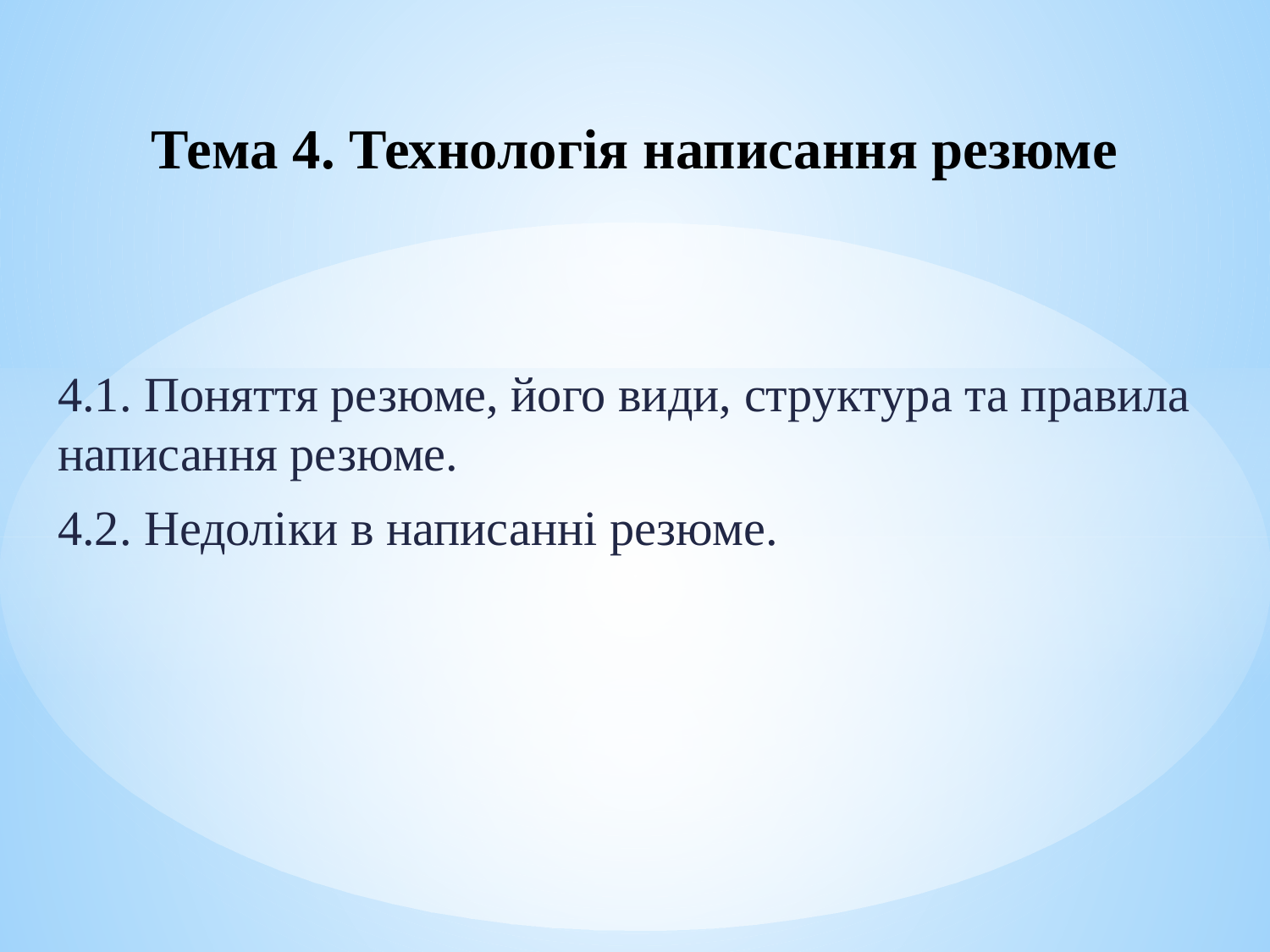

# Тема 4. Технологія написання резюме
4.1. Поняття резюме, його види, структура та правила написання резюме.
4.2. Недоліки в написанні резюме.